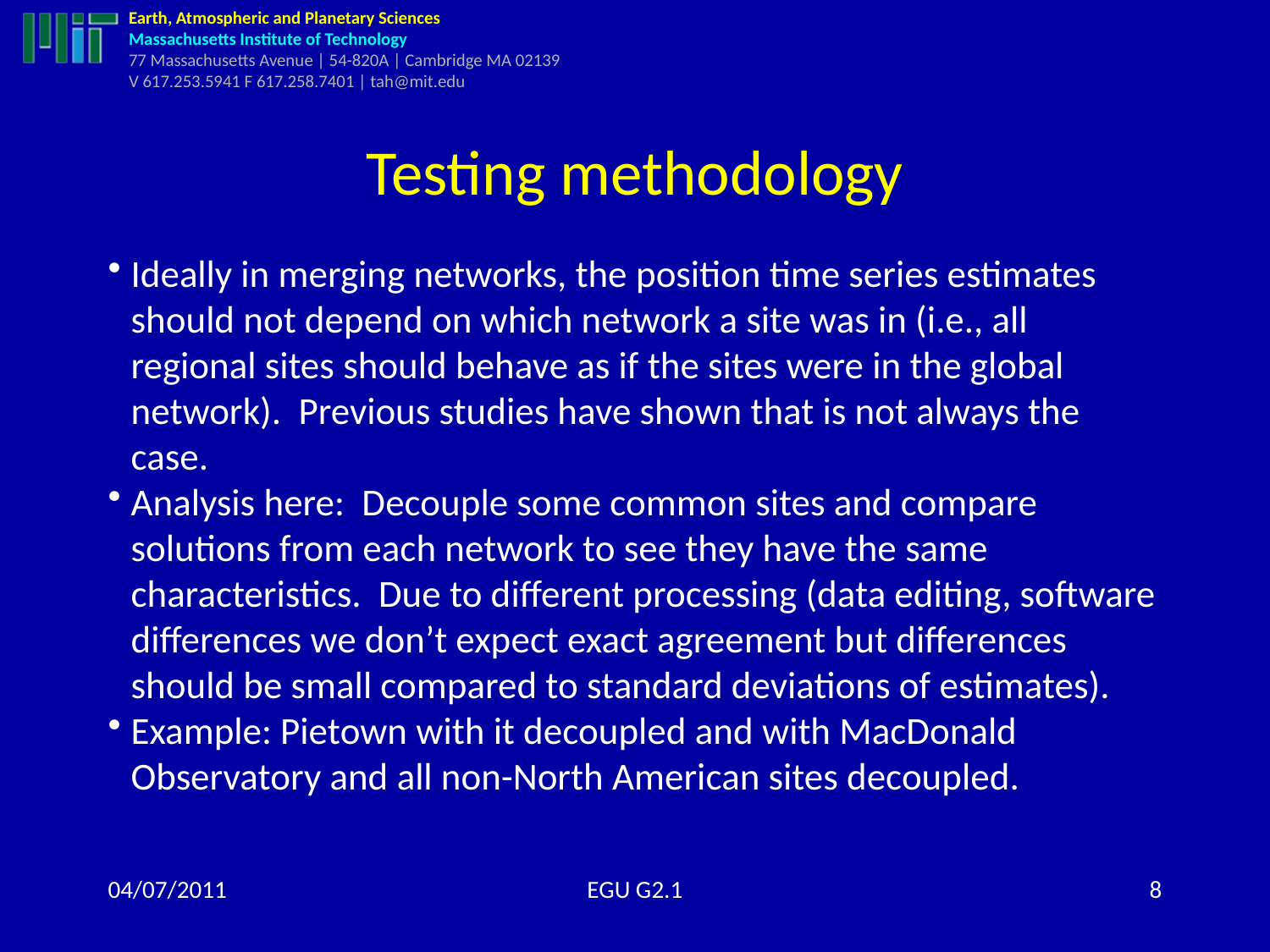

# Testing methodology
Ideally in merging networks, the position time series estimates should not depend on which network a site was in (i.e., all regional sites should behave as if the sites were in the global network).  Previous studies have shown that is not always the case.
Analysis here:  Decouple some common sites and compare solutions from each network to see they have the same characteristics.  Due to different processing (data editing, software differences we don’t expect exact agreement but differences should be small compared to standard deviations of estimates).
Example: Pietown with it decoupled and with MacDonald Observatory and all non-North American sites decoupled.

04/07/2011
EGU G2.1
8